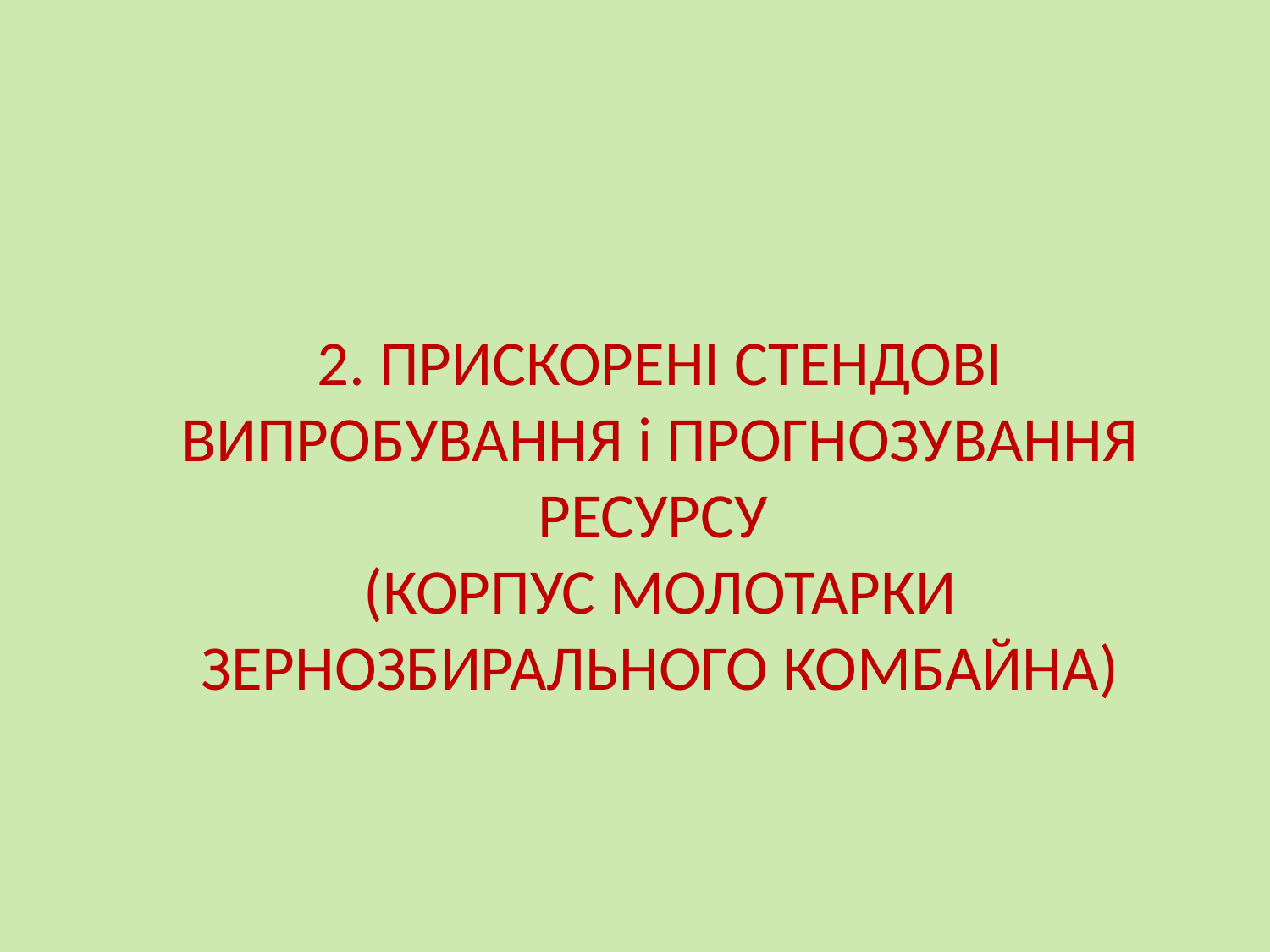

2. ПРИСКОРЕНІ СТЕНДОВІ ВИПРОБУВАННЯ і ПРОГНОЗУВАННЯ РЕСУРСУ
(КОРПУС МОЛОТАРКИ ЗЕРНОЗБИРАЛЬНОГО КОМБАЙНА)